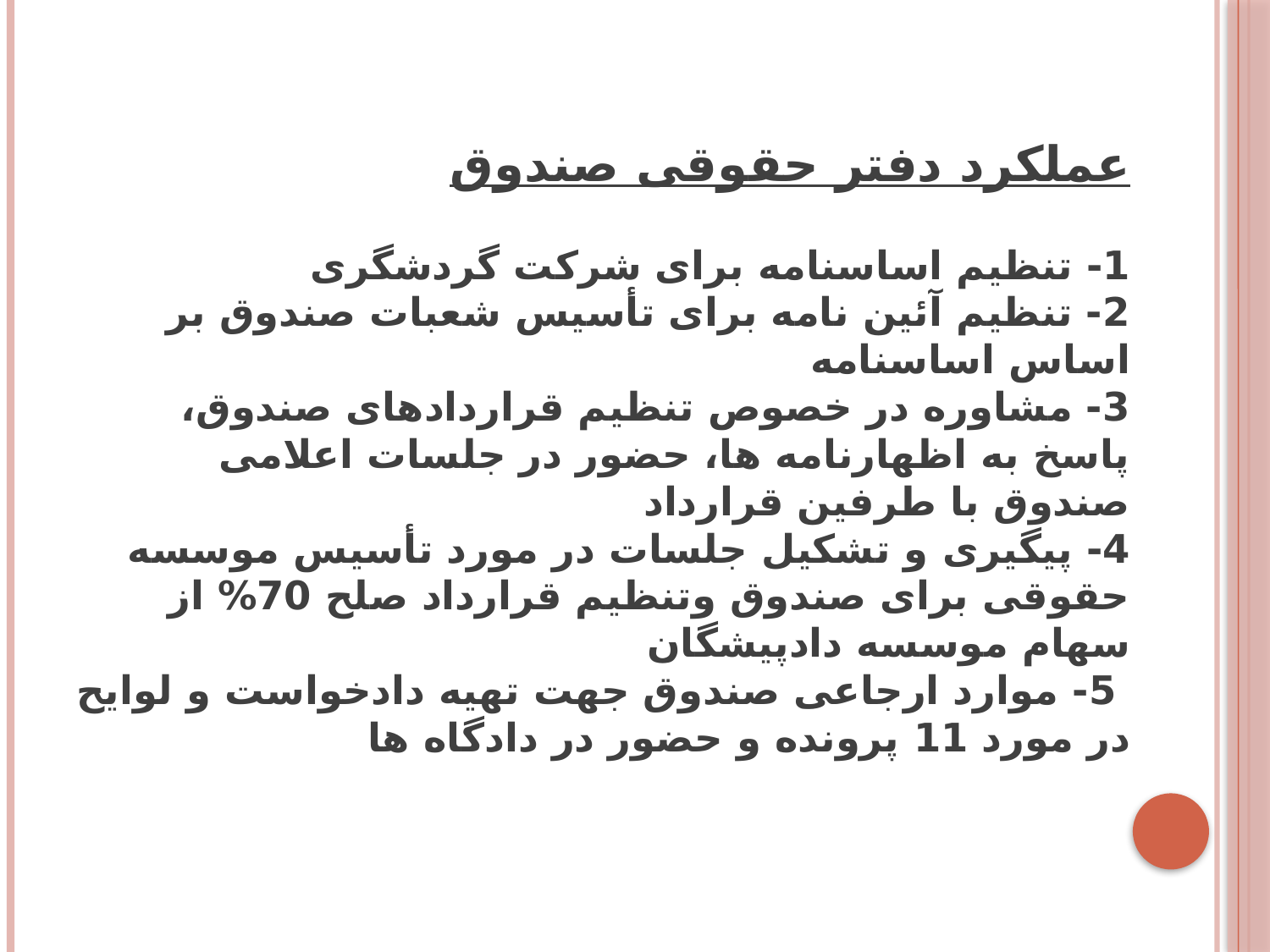

# عملکرد دفتر حقوقی صندوق 1- تنظیم اساسنامه برای شرکت گردشگری 2- تنظیم آئین نامه برای تأسیس شعبات صندوق بر اساس اساسنامه 3- مشاوره در خصوص تنظیم قراردادهای صندوق، پاسخ به اظهارنامه ها، حضور در جلسات اعلامی صندوق با طرفین قرارداد 4- پیگیری و تشکیل جلسات در مورد تأسیس موسسه حقوقی برای صندوق وتنظیم قرارداد صلح 70% از سهام موسسه دادپیشگان 5- موارد ارجاعی صندوق جهت تهیه دادخواست و لوایح در مورد 11 پرونده و حضور در دادگاه ها